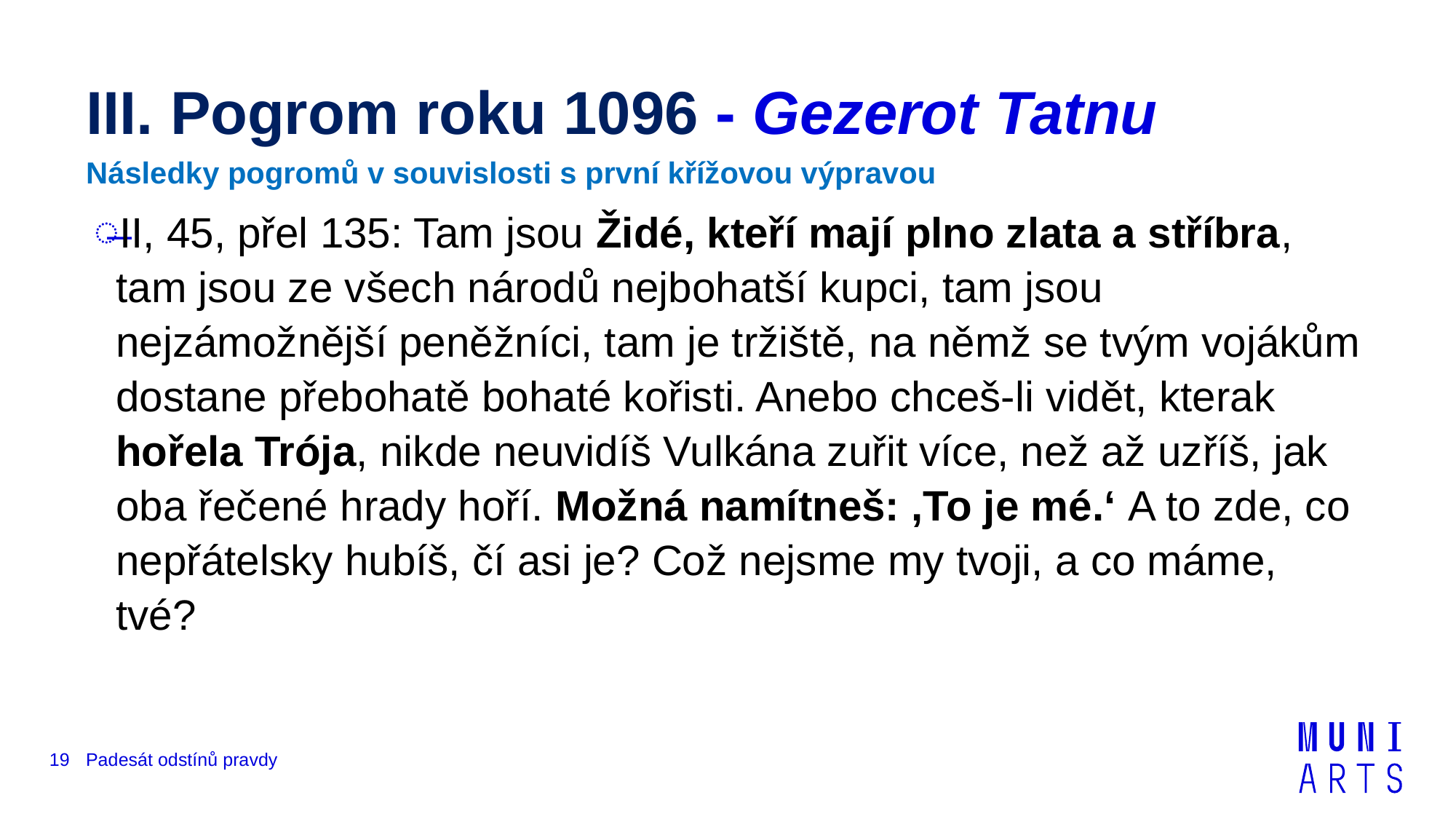

# III. Pogrom roku 1096 - Gezerot Tatnu
Následky pogromů v souvislosti s první křížovou výpravou
II, 45, přel 135: Tam jsou Židé, kteří mají plno zlata a stříbra, tam jsou ze všech národů nejbohatší kupci, tam jsou nejzámožnější peněžníci, tam je tržiště, na němž se tvým vojákům dostane přebohatě bohaté kořisti. Anebo chceš-li vidět, kterak hořela Trója, nikde neuvidíš Vulkána zuřit více, než až uzříš, jak oba řečené hrady hoří. Možná namítneš: ,To je mé.‘ A to zde, co nepřátelsky hubíš, čí asi je? Což nejsme my tvoji, a co máme, tvé?
19
Padesát odstínů pravdy